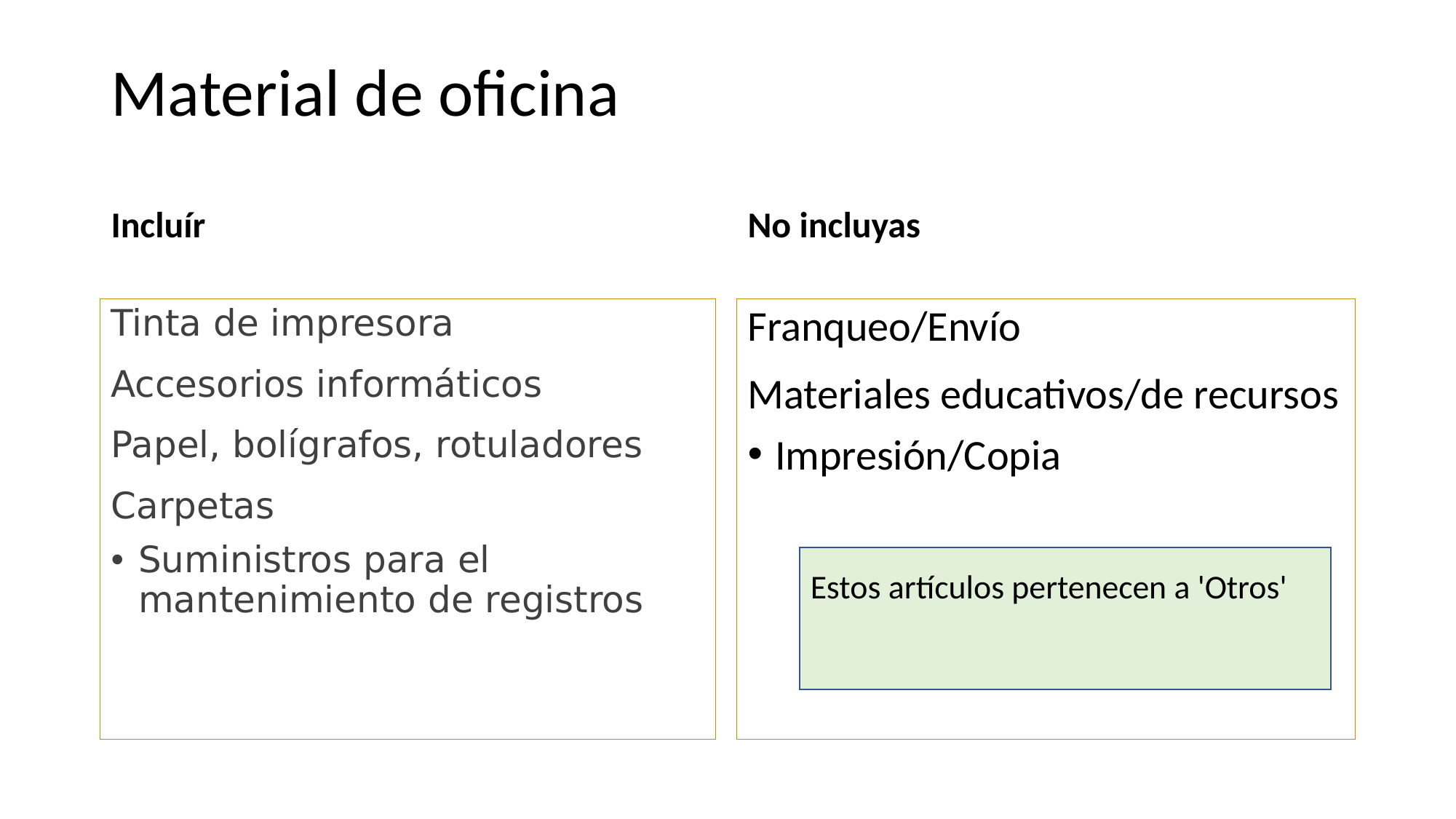

# Material de oficina

Incluír

No incluyas

Tinta de impresora
Accesorios informáticos
Papel, bolígrafos, rotuladores
Carpetas
Suministros para el mantenimiento de registros
Franqueo/Envío
Materiales educativos/de recursos
Impresión/Copia

Estos artículos pertenecen a 'Otros'